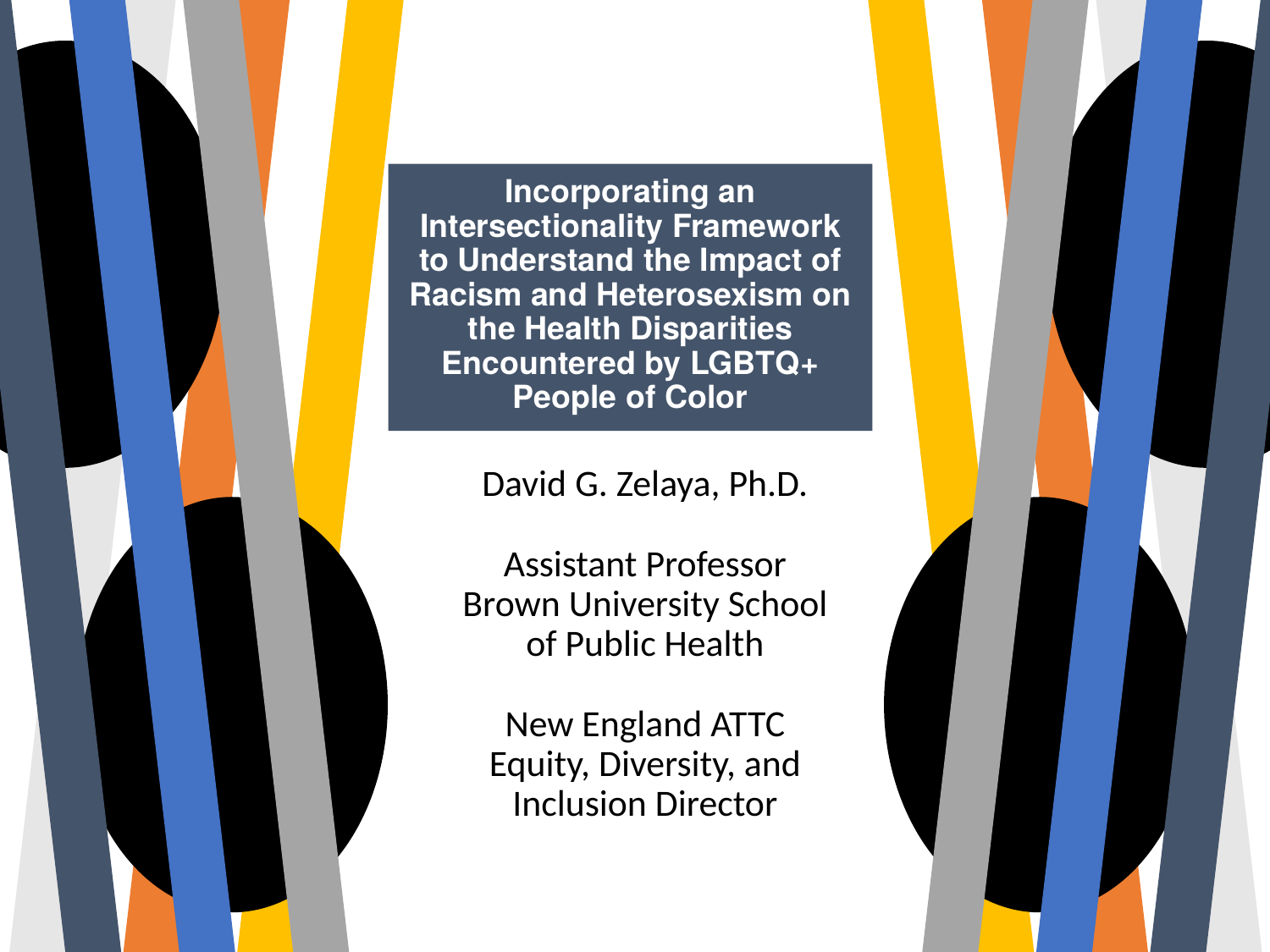

# Incorporating an Intersectionality Framework to Understand the Impact of Racism and Heterosexism on the Health Disparities Encountered by LGBTQ+ People of Color
David G. Zelaya, Ph.D.

Assistant Professor
Brown University School of Public Health

New England ATTC
Equity, Diversity, and Inclusion Director